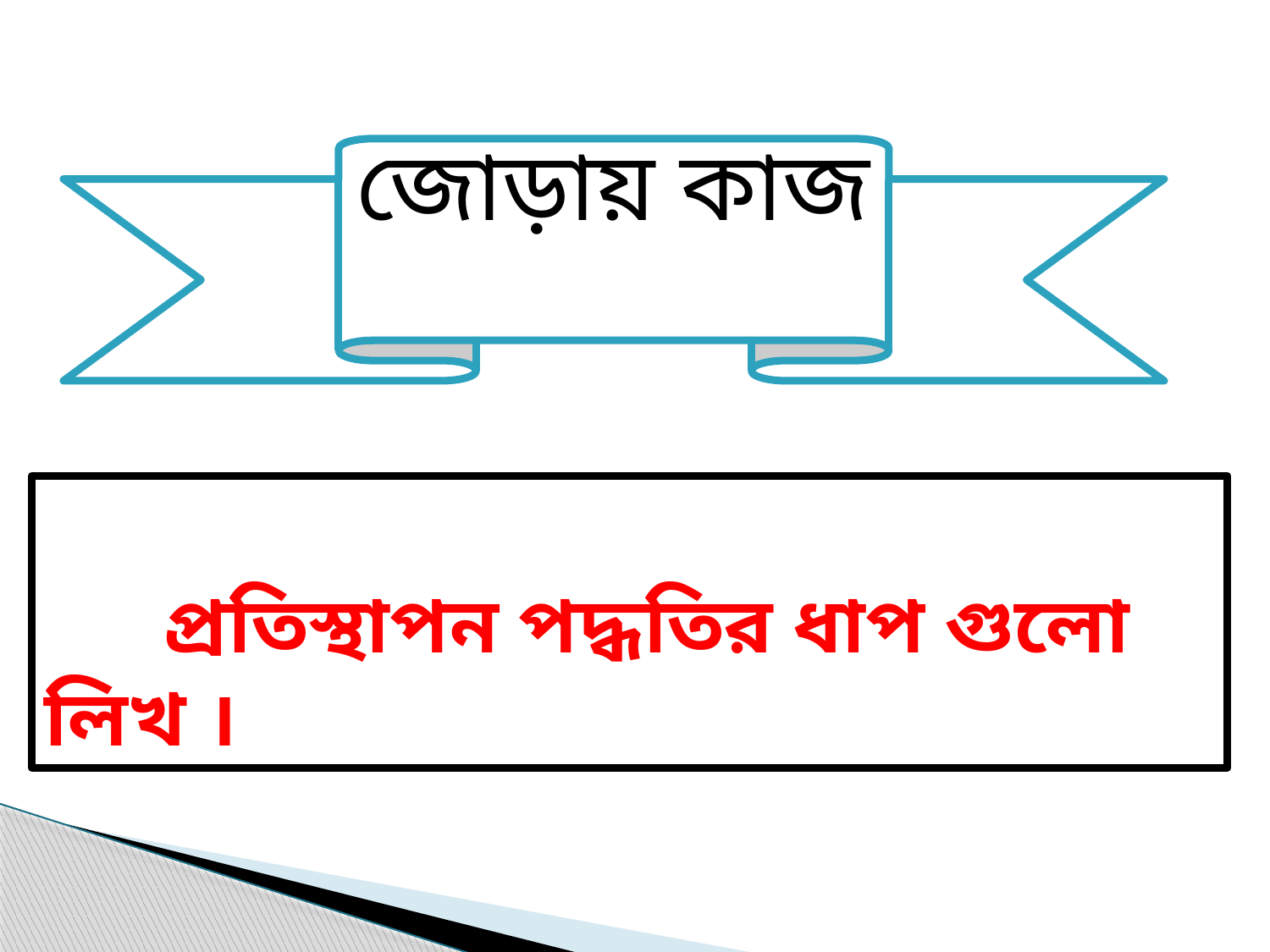

জোড়ায় কাজ

      প্রতিস্থাপন পদ্ধতির ধাপ গুলো লিখ ।